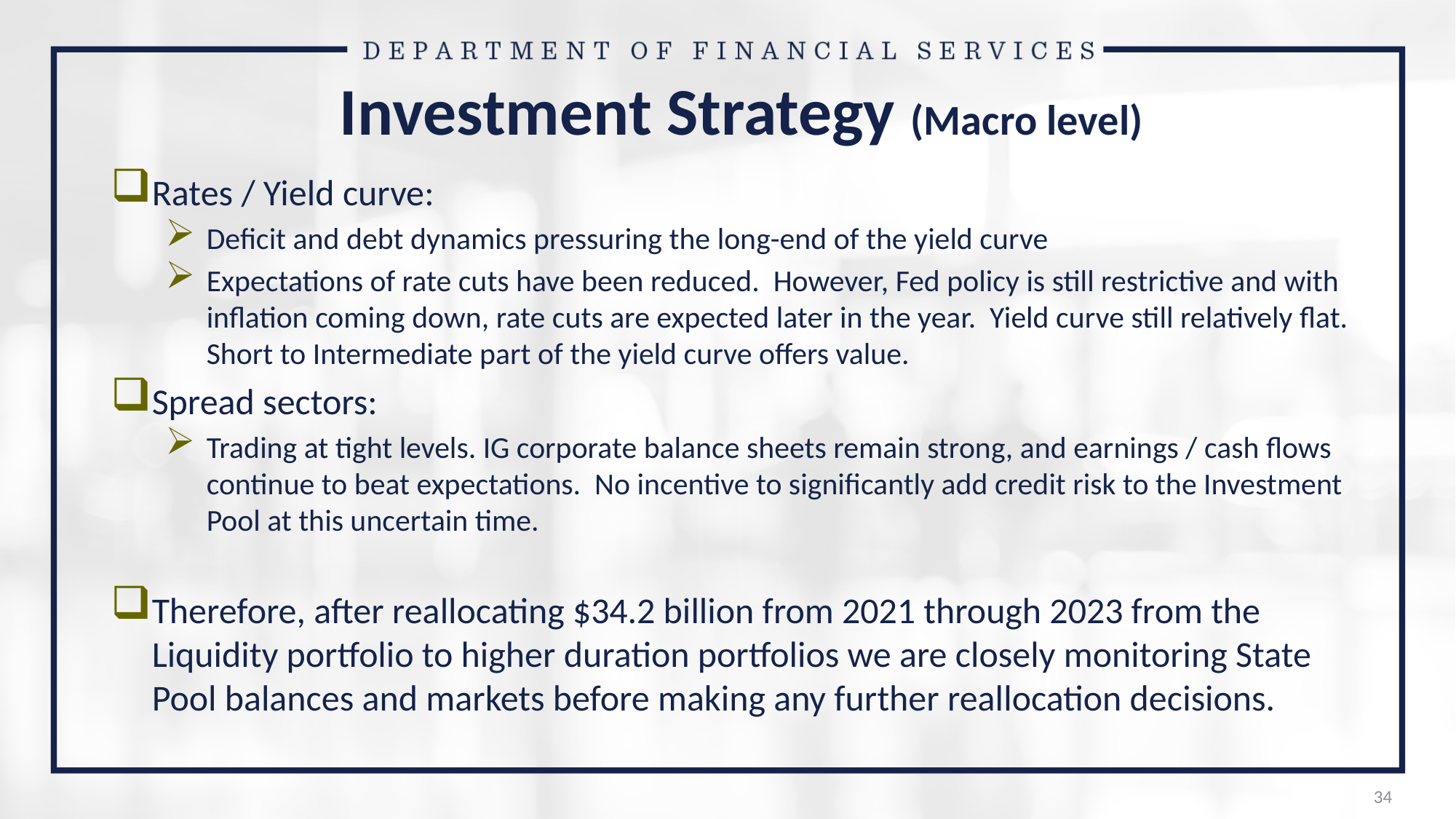

# Investment Strategy (Macro level)
Rates / Yield curve:
Deficit and debt dynamics pressuring the long-end of the yield curve
Expectations of rate cuts have been reduced.  However, Fed policy is still restrictive and with inflation coming down, rate cuts are expected later in the year.  Yield curve still relatively flat.  Short to Intermediate part of the yield curve offers value.
Spread sectors:
Trading at tight levels. IG corporate balance sheets remain strong, and earnings / cash flows continue to beat expectations.  No incentive to significantly add credit risk to the Investment Pool at this uncertain time.

Therefore, after reallocating $34.2 billion from 2021 through 2023 from the Liquidity portfolio to higher duration portfolios we are closely monitoring State Pool balances and markets before making any further reallocation decisions.

34